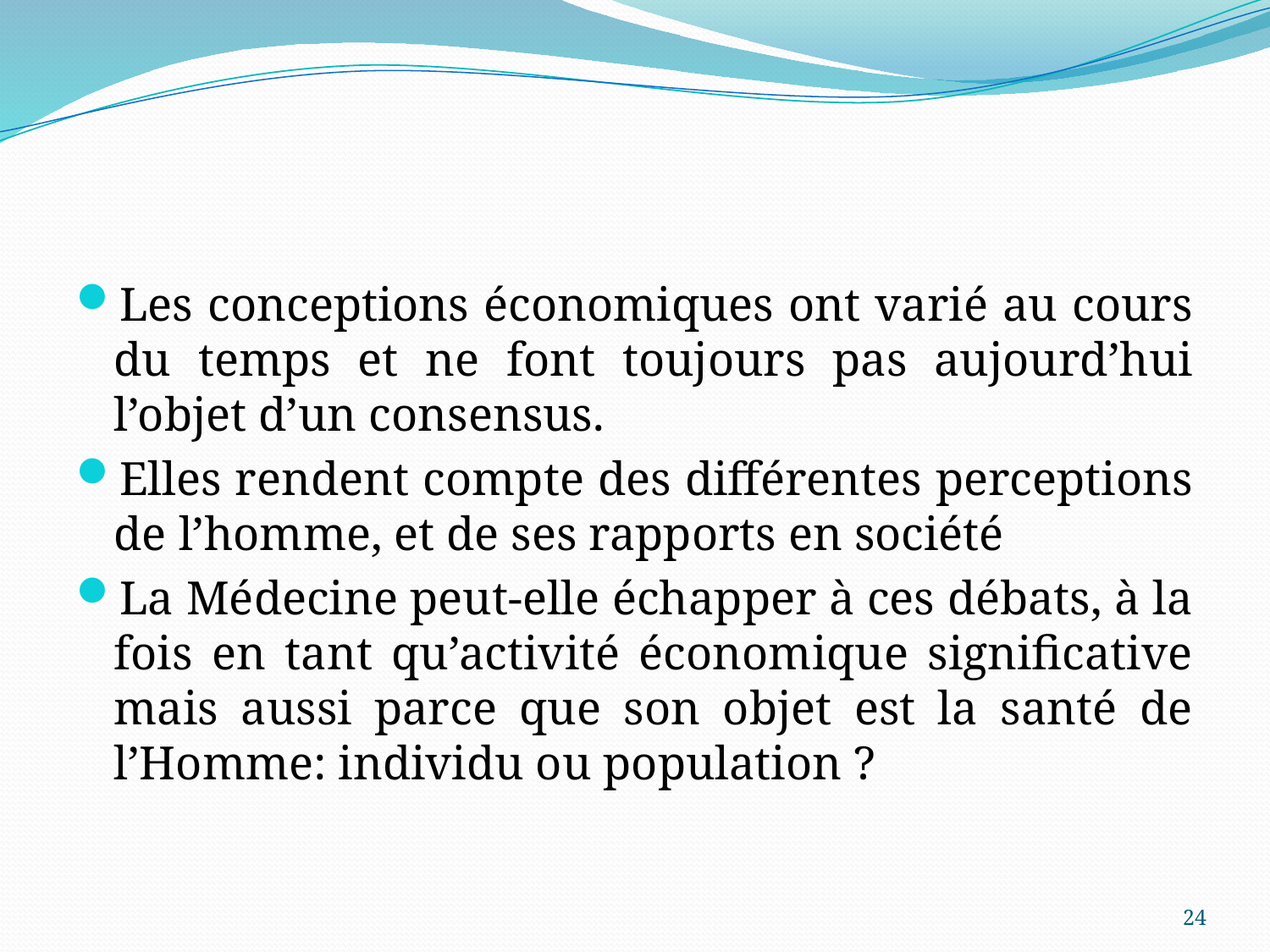

#
Les conceptions économiques ont varié au cours du temps et ne font toujours pas aujourd’hui l’objet d’un consensus.
Elles rendent compte des différentes perceptions de l’homme, et de ses rapports en société
La Médecine peut-elle échapper à ces débats, à la fois en tant qu’activité économique significative mais aussi parce que son objet est la santé de l’Homme: individu ou population ?

24